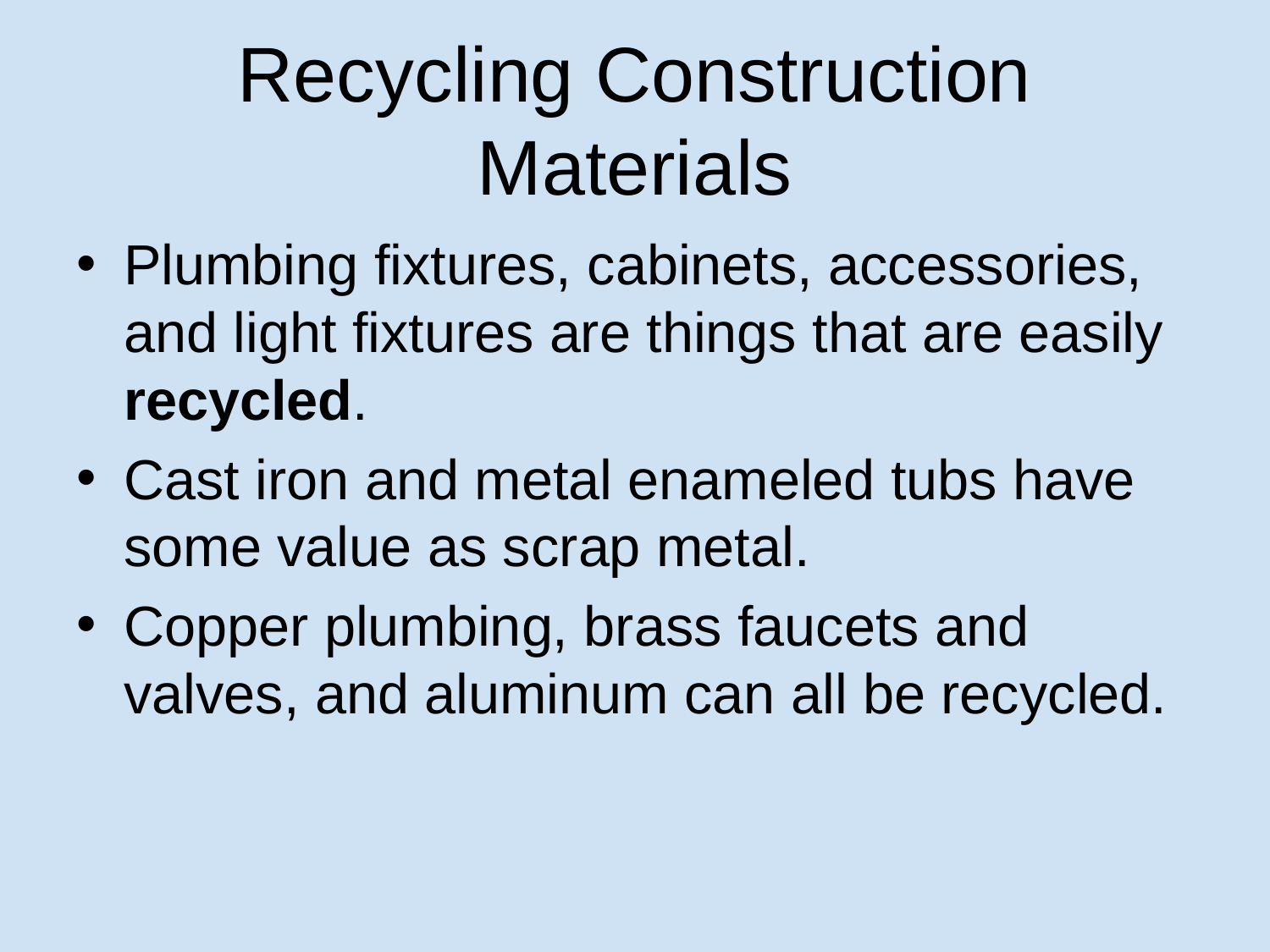

# Recycling Construction Materials
Plumbing fixtures, cabinets, accessories, and light fixtures are things that are easily recycled.
Cast iron and metal enameled tubs have some value as scrap metal.
Copper plumbing, brass faucets and valves, and aluminum can all be recycled.